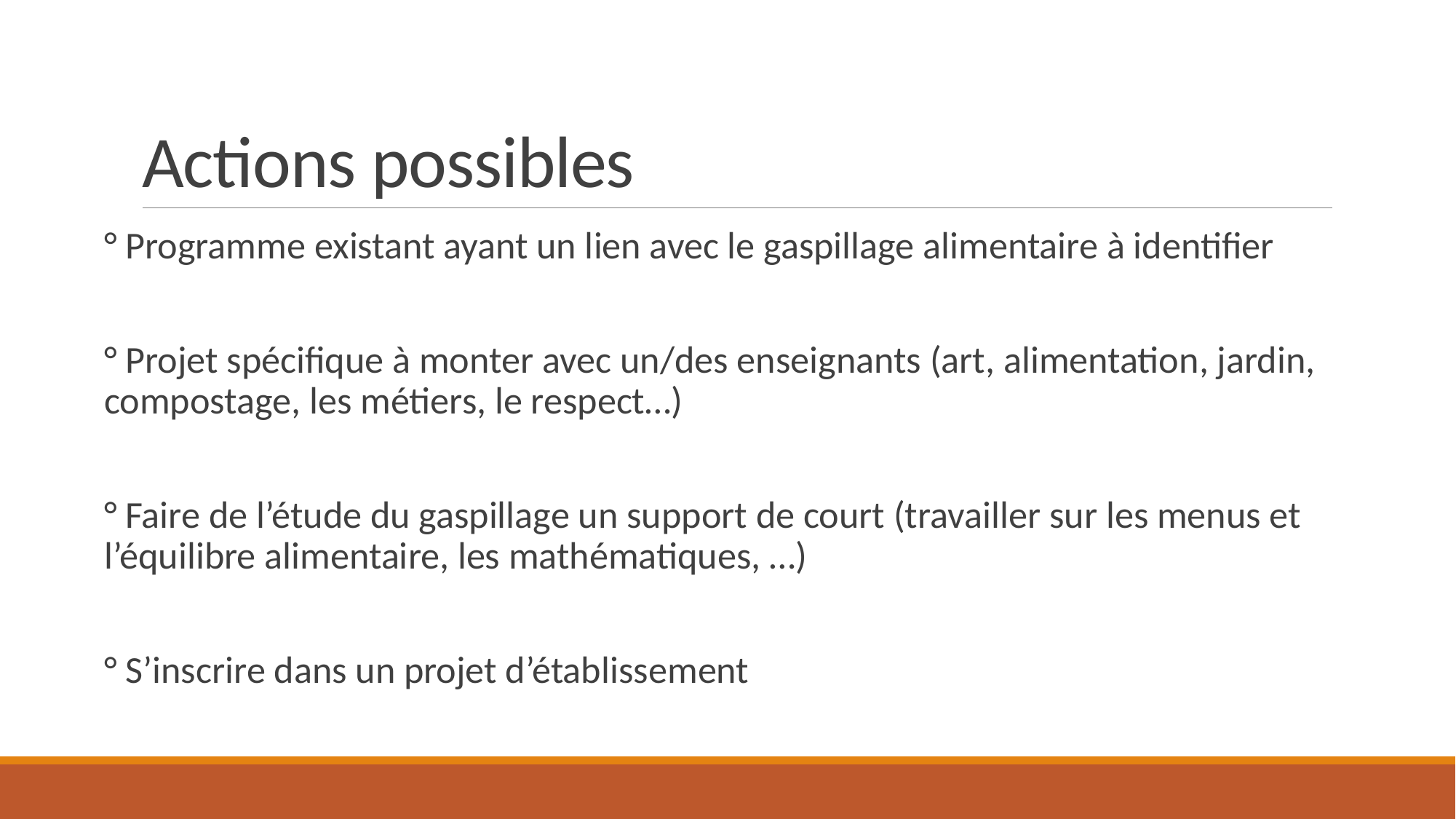

# Actions possibles
° Programme existant ayant un lien avec le gaspillage alimentaire à identifier

° Projet spécifique à monter avec un/des enseignants (art, alimentation, jardin, compostage, les métiers, le respect…)

° Faire de l’étude du gaspillage un support de court (travailler sur les menus et l’équilibre alimentaire, les mathématiques, …)

° S’inscrire dans un projet d’établissement